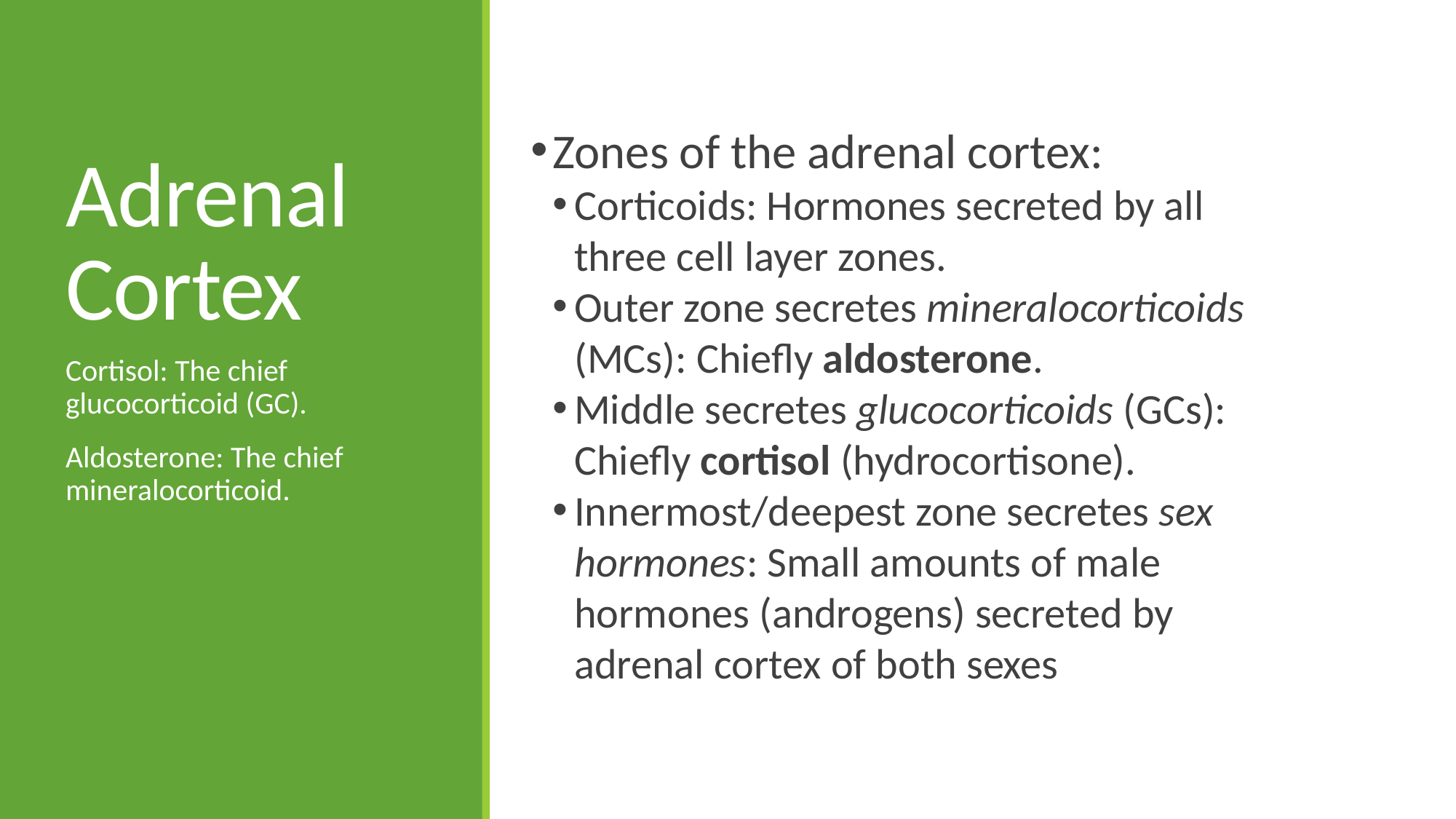

# Adrenal Cortex
Zones of the adrenal cortex:
Corticoids: Hormones secreted by all three cell layer zones.
Outer zone secretes mineralocorticoids (MCs): Chiefly aldosterone.
Middle secretes glucocorticoids (GCs): Chiefly cortisol (hydrocortisone).
Innermost/deepest zone secretes sex hormones: Small amounts of male hormones (androgens) secreted by adrenal cortex of both sexes
Cortisol: The chief glucocorticoid (GC).
Aldosterone: The chief mineralocorticoid.